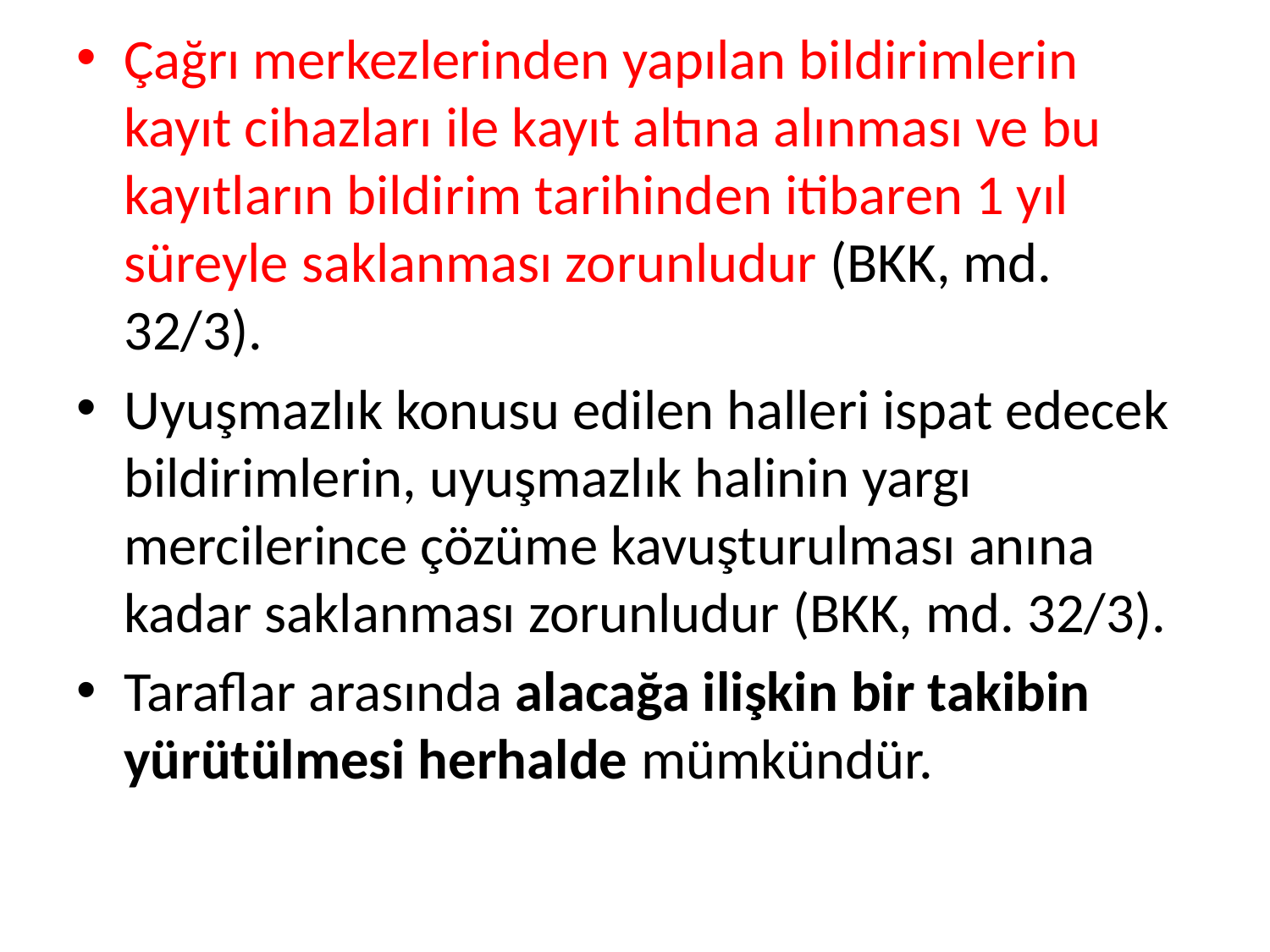

Çağrı merkezlerinden yapılan bildirimlerin kayıt cihazları ile kayıt altına alınması ve bu kayıtların bildirim tarihinden itibaren 1 yıl süreyle saklanması zorunludur (BKK, md. 32/3).
Uyuşmazlık konusu edilen halleri ispat edecek bildirimlerin, uyuşmazlık halinin yargı mercilerince çözüme kavuşturulması anına kadar saklanması zorunludur (BKK, md. 32/3).
Taraflar arasında alacağa ilişkin bir takibin yürütülmesi herhalde mümkündür.